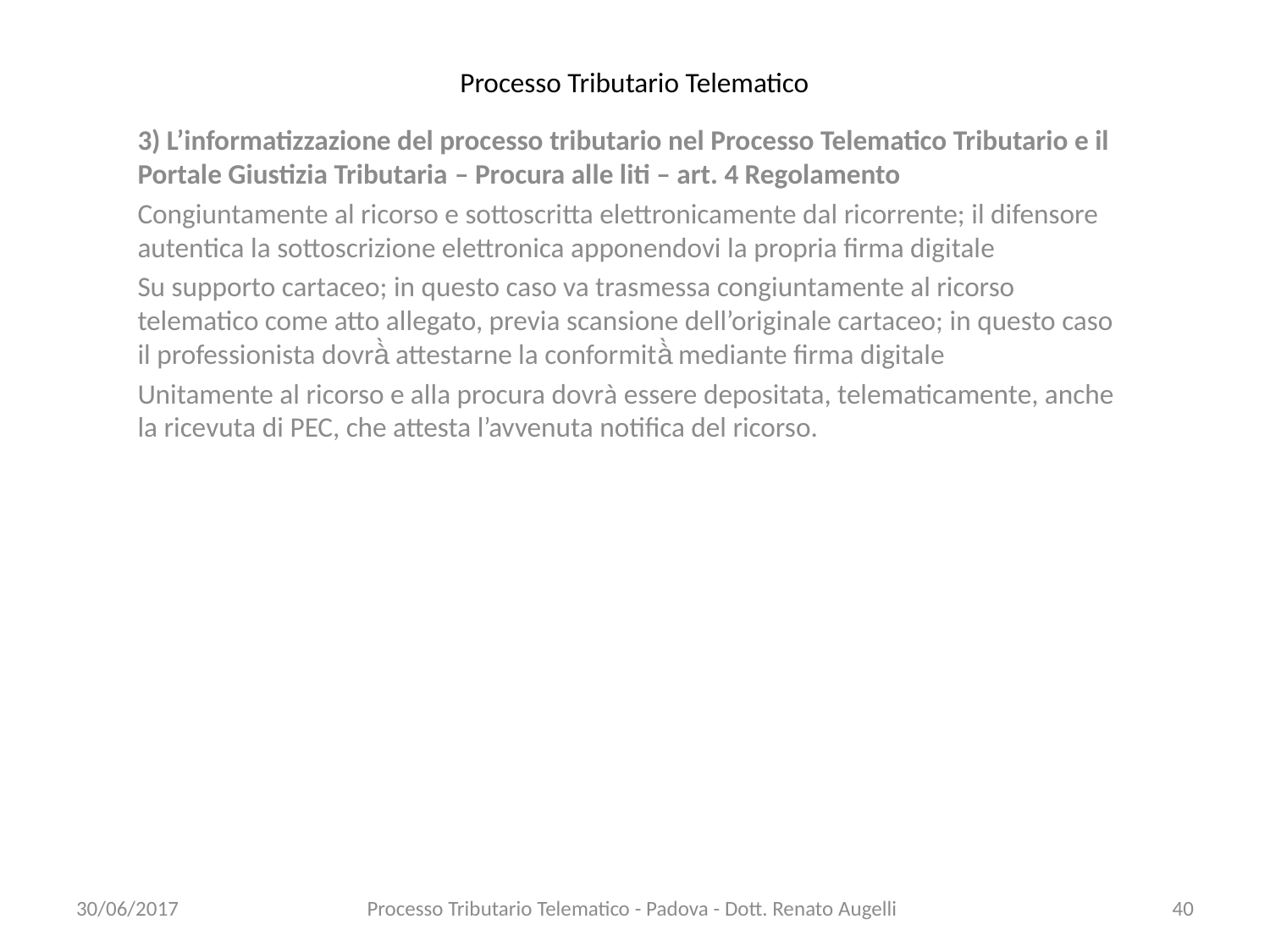

# Processo Tributario Telematico
3) L’informatizzazione del processo tributario nel Processo Telematico Tributario e il Portale Giustizia Tributaria – Procura alle liti – art. 4 Regolamento
Congiuntamente al ricorso e sottoscritta elettronicamente dal ricorrente; il difensore autentica la sottoscrizione elettronica apponendovi la propria firma digitale
Su supporto cartaceo; in questo caso va trasmessa congiuntamente al ricorso telematico come atto allegato, previa scansione dell’originale cartaceo; in questo caso il professionista dovrà̀ attestarne la conformità̀ mediante firma digitale
Unitamente al ricorso e alla procura dovrà essere depositata, telematicamente, anche la ricevuta di PEC, che attesta l’avvenuta notifica del ricorso.

30/06/2017
Processo Tributario Telematico - Padova - Dott. Renato Augelli
40